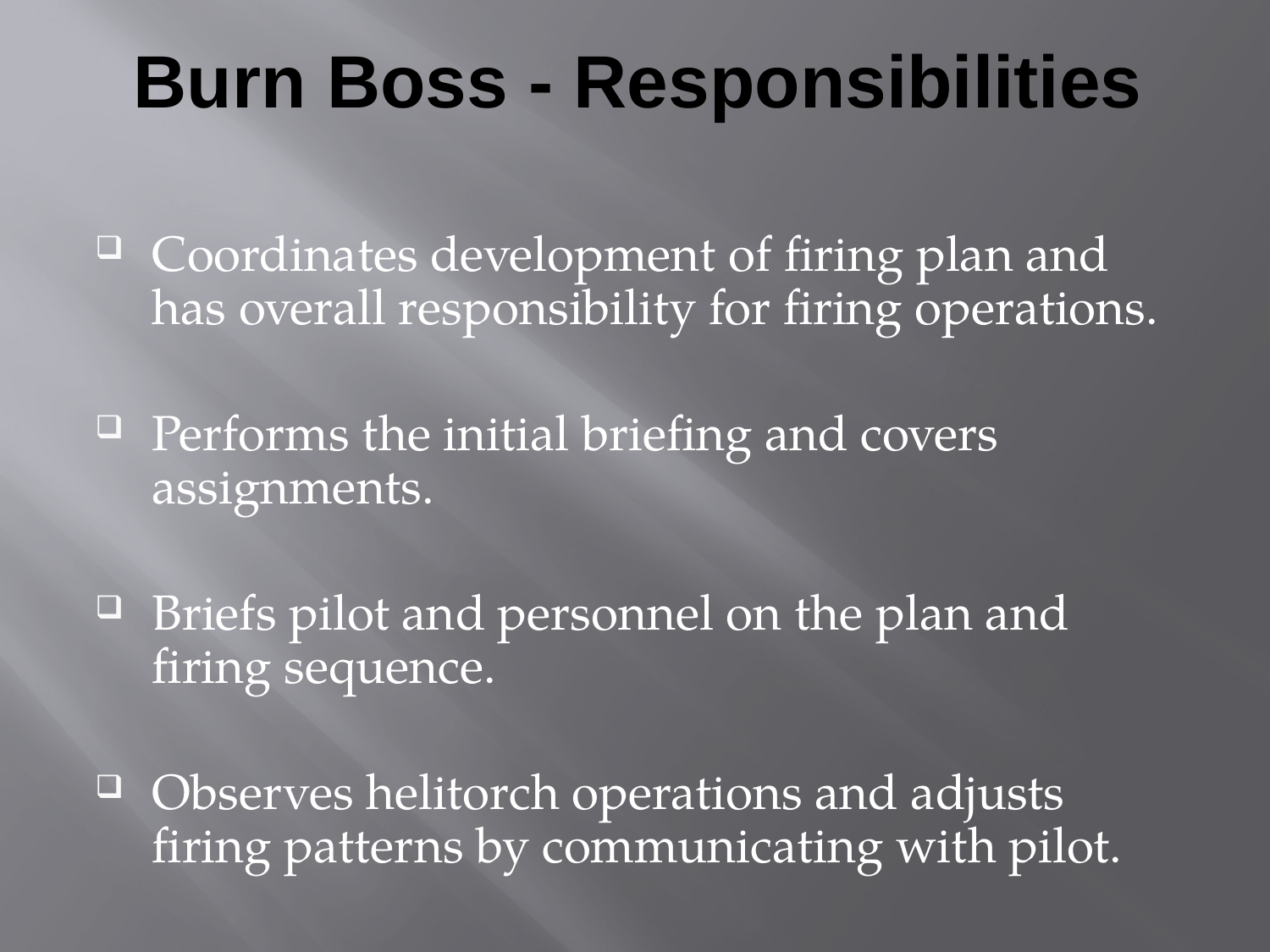

# Burn Boss - Responsibilities
Coordinates development of firing plan and has overall responsibility for firing operations.

Performs the initial briefing and covers assignments.

Briefs pilot and personnel on the plan and firing sequence.

Observes helitorch operations and adjusts firing patterns by communicating with pilot.